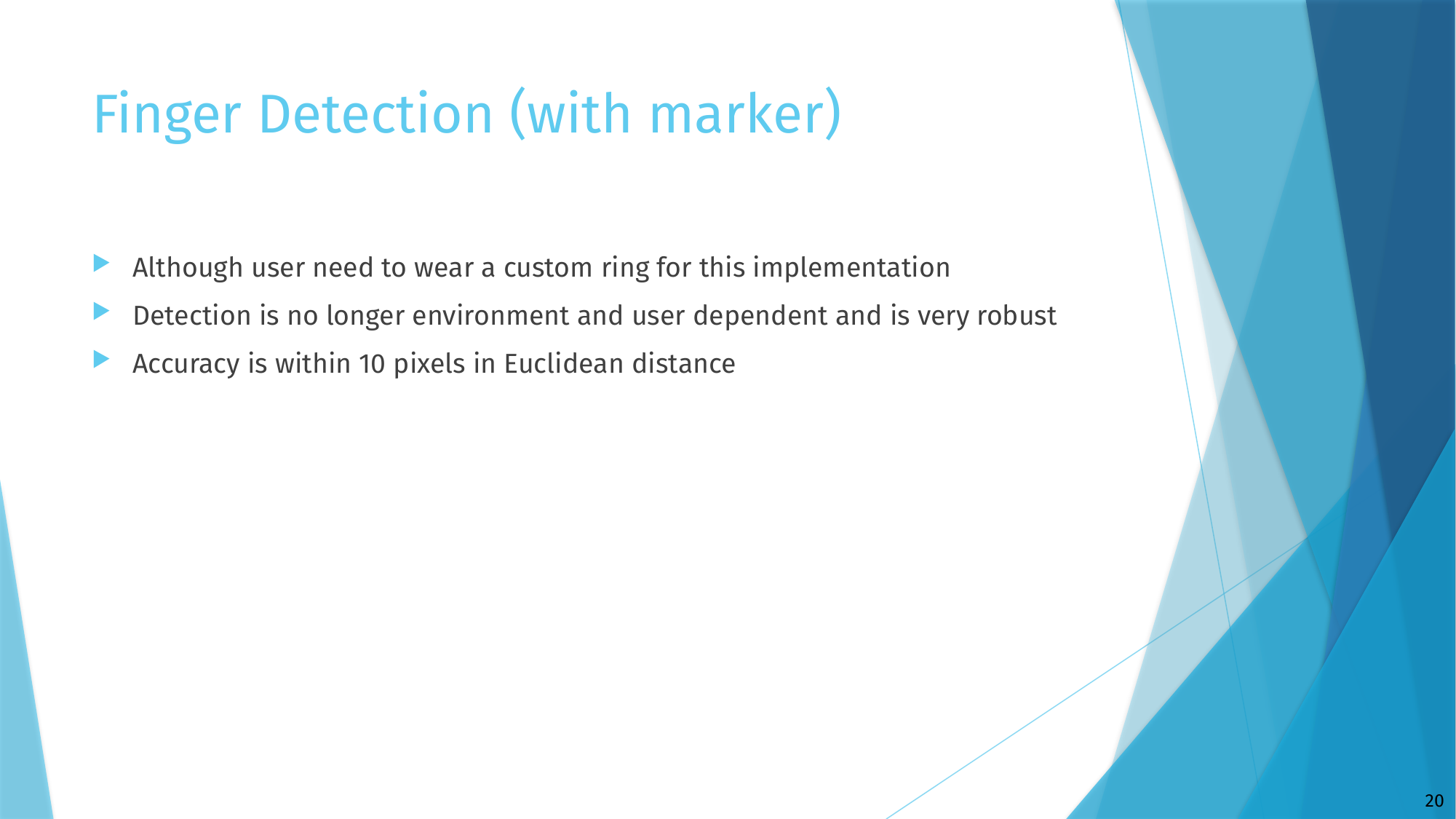

# Finger Detection (with marker)
Although user need to wear a custom ring for this implementation
Detection is no longer environment and user dependent and is very robust
Accuracy is within 10 pixels in Euclidean distance
20